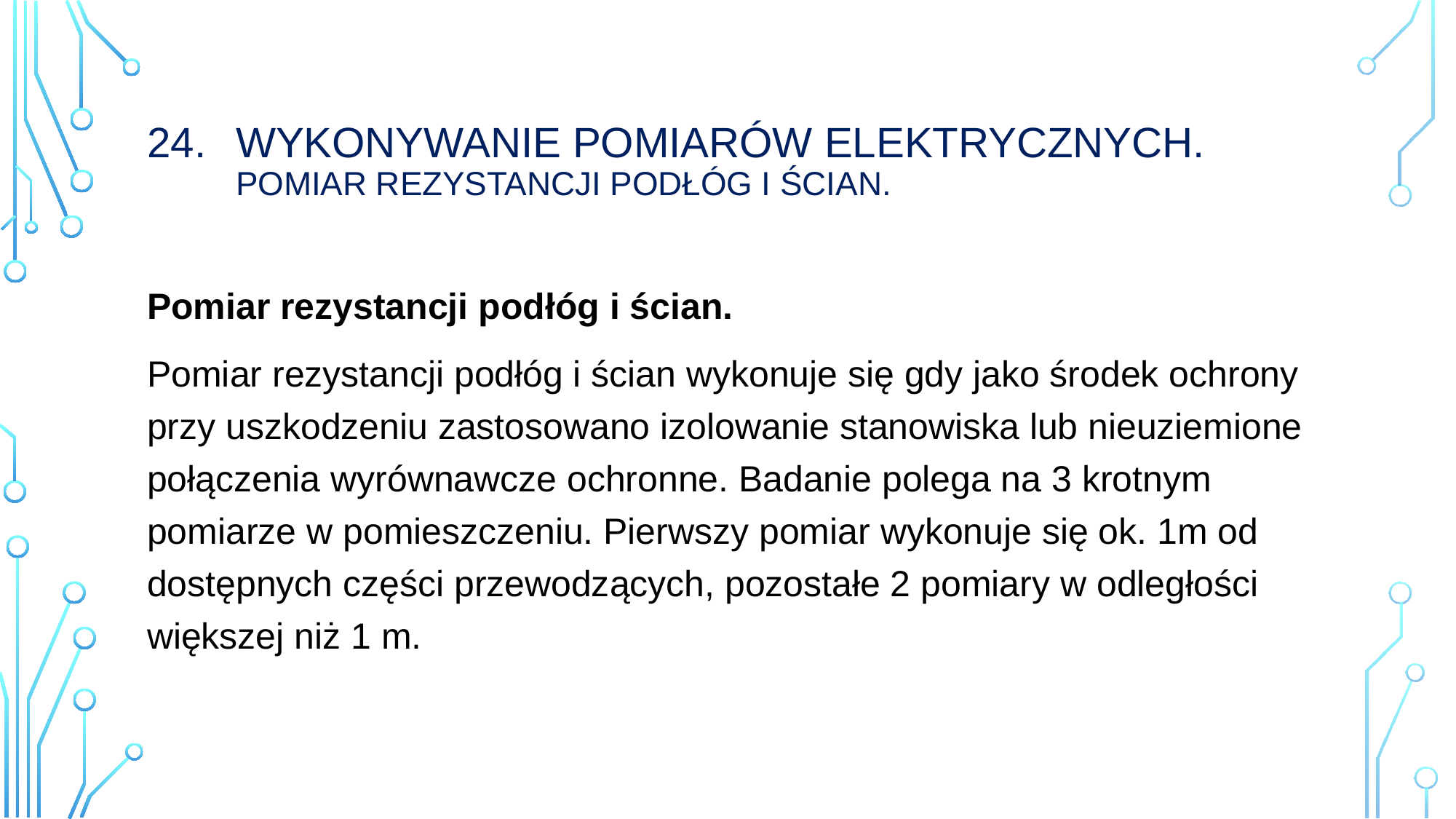

# Wykonywanie Pomiarów elektrycznych. Pomiar rezystancji podłóg i ścian.
Pomiar rezystancji podłóg i ścian.
Pomiar rezystancji podłóg i ścian wykonuje się gdy jako środek ochrony przy uszkodzeniu zastosowano izolowanie stanowiska lub nieuziemione połączenia wyrównawcze ochronne. Badanie polega na 3 krotnym pomiarze w pomieszczeniu. Pierwszy pomiar wykonuje się ok. 1m od dostępnych części przewodzących, pozostałe 2 pomiary w odległości większej niż 1 m.